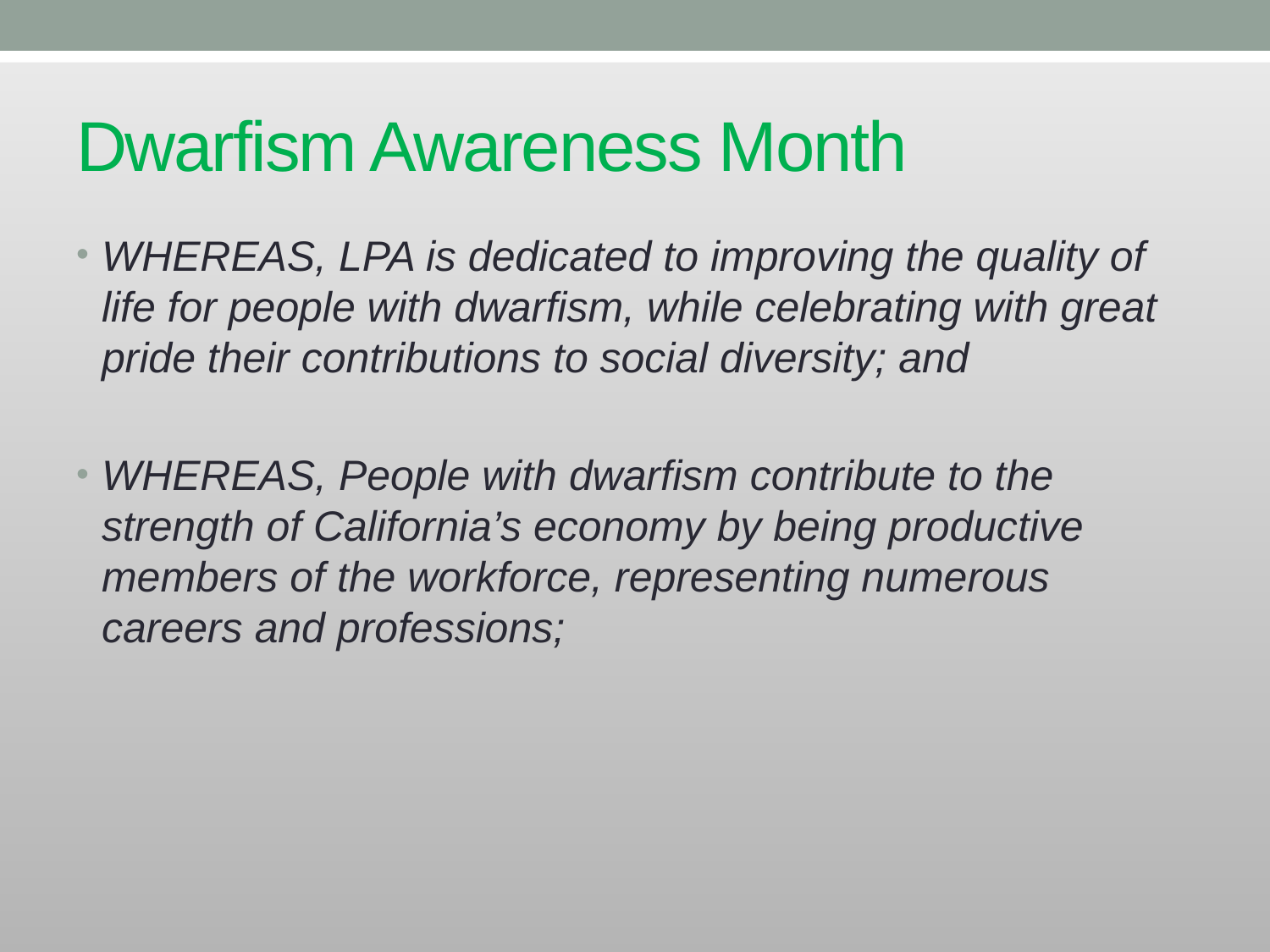

# Dwarfism Awareness Month
WHEREAS, LPA is dedicated to improving the quality of life for people with dwarfism, while celebrating with great pride their contributions to social diversity; and

WHEREAS, People with dwarfism contribute to the strength of California’s economy by being productive members of the workforce, representing numerous careers and professions;